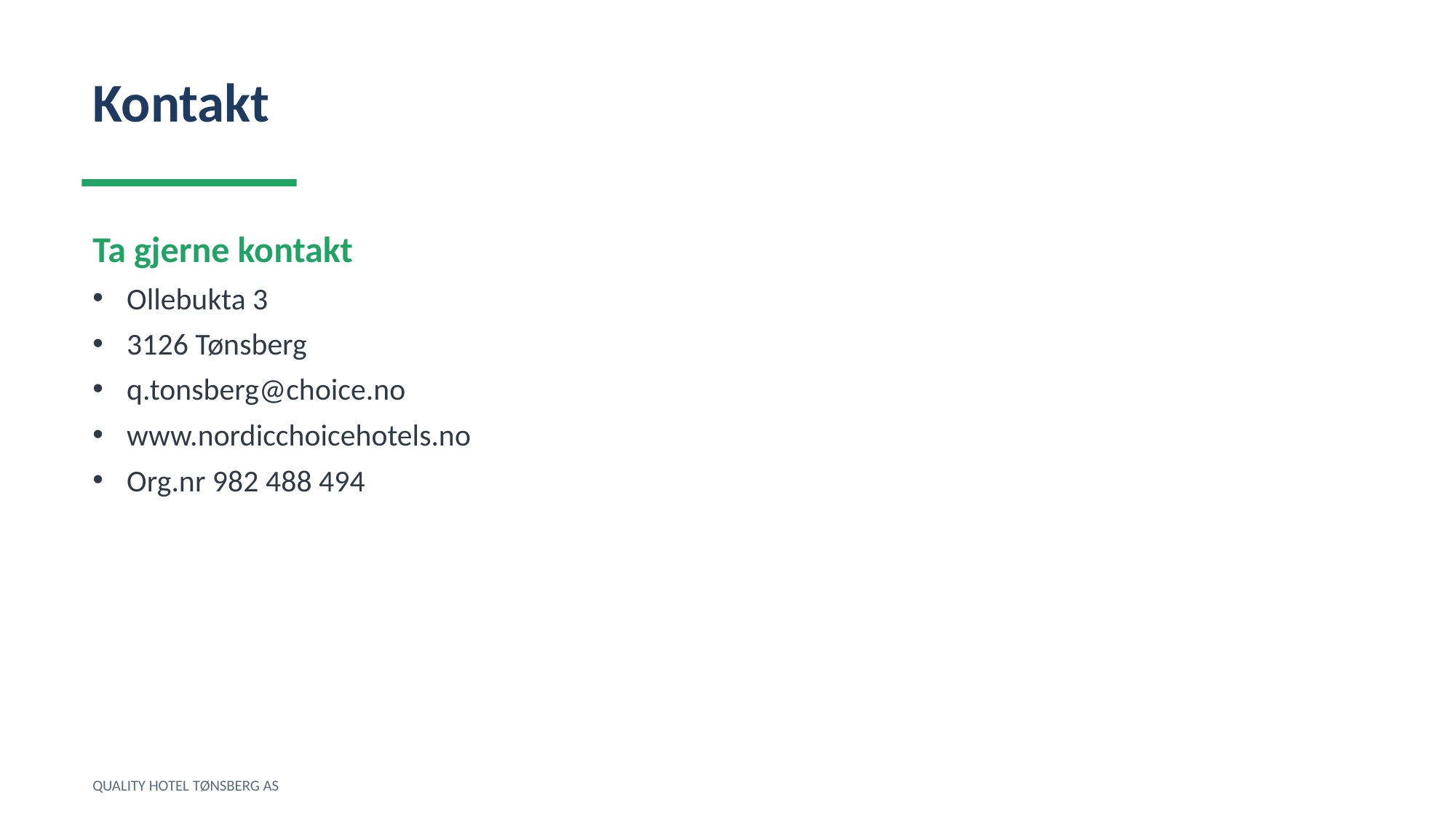

Kontakt

Ta gjerne kontakt
Ollebukta 3
3126 Tønsberg
q.tonsberg@choice.no
www.nordicchoicehotels.no
Org.nr 982 488 494
QUALITY HOTEL TØNSBERG AS